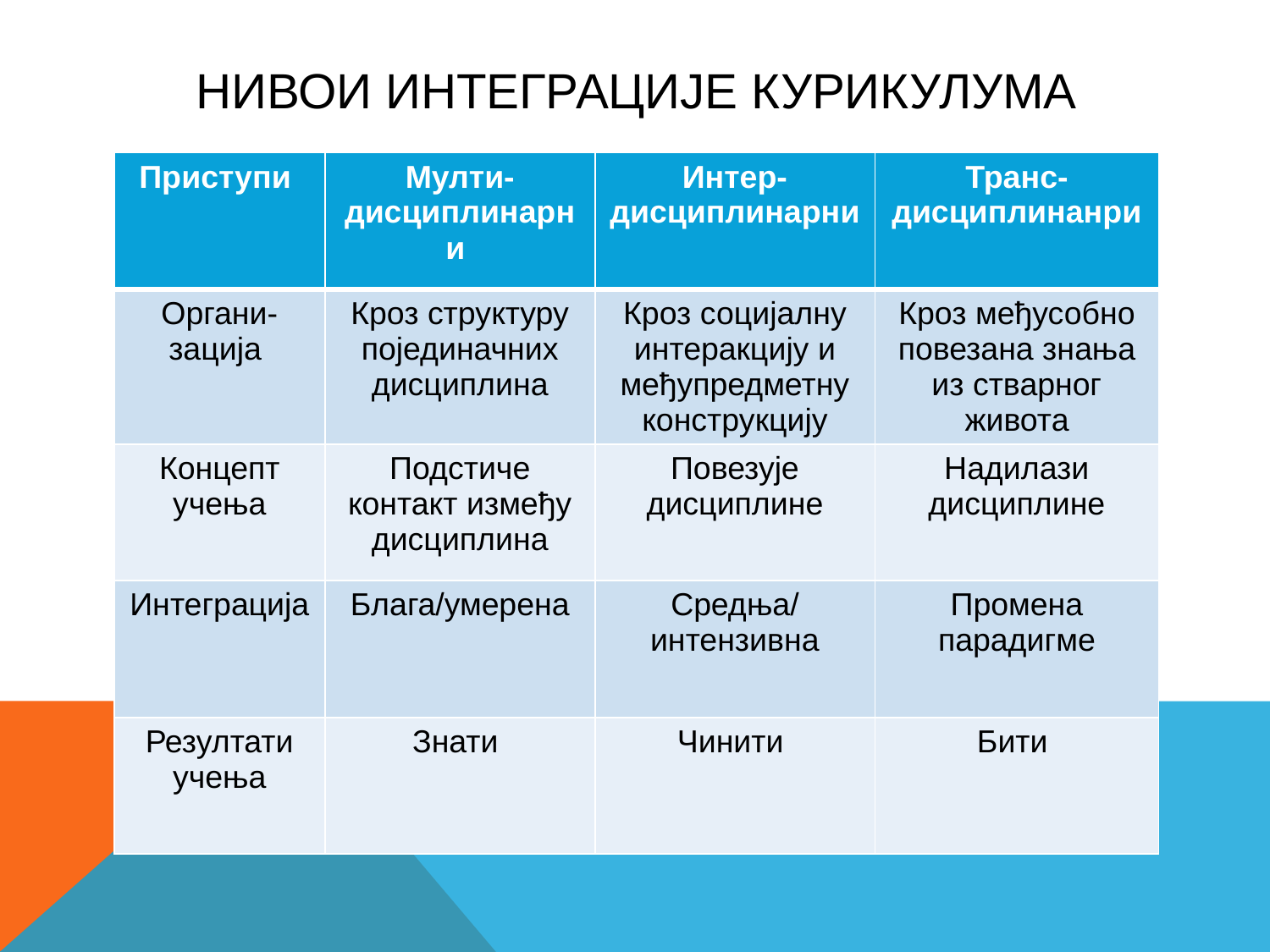

# Нивои интеграције курикулума
| Приступи | Мулти-дисциплинарни | Интер-дисциплинарни | Транс-дисциплинанри |
| --- | --- | --- | --- |
| Органи-зација | Кроз структуру појединачних дисциплина | Кроз социјалну интеракцију и међупредметну конструкцију | Кроз међусобно повезана знања из стварног живота |
| Концепт учења | Подстиче контакт између дисциплина | Повезује дисциплине | Надилази дисциплине |
| Интеграција | Блага/умерена | Средња/интензивна | Промена парадигме |
| Резултати учења | Знати | Чинити | Бити |